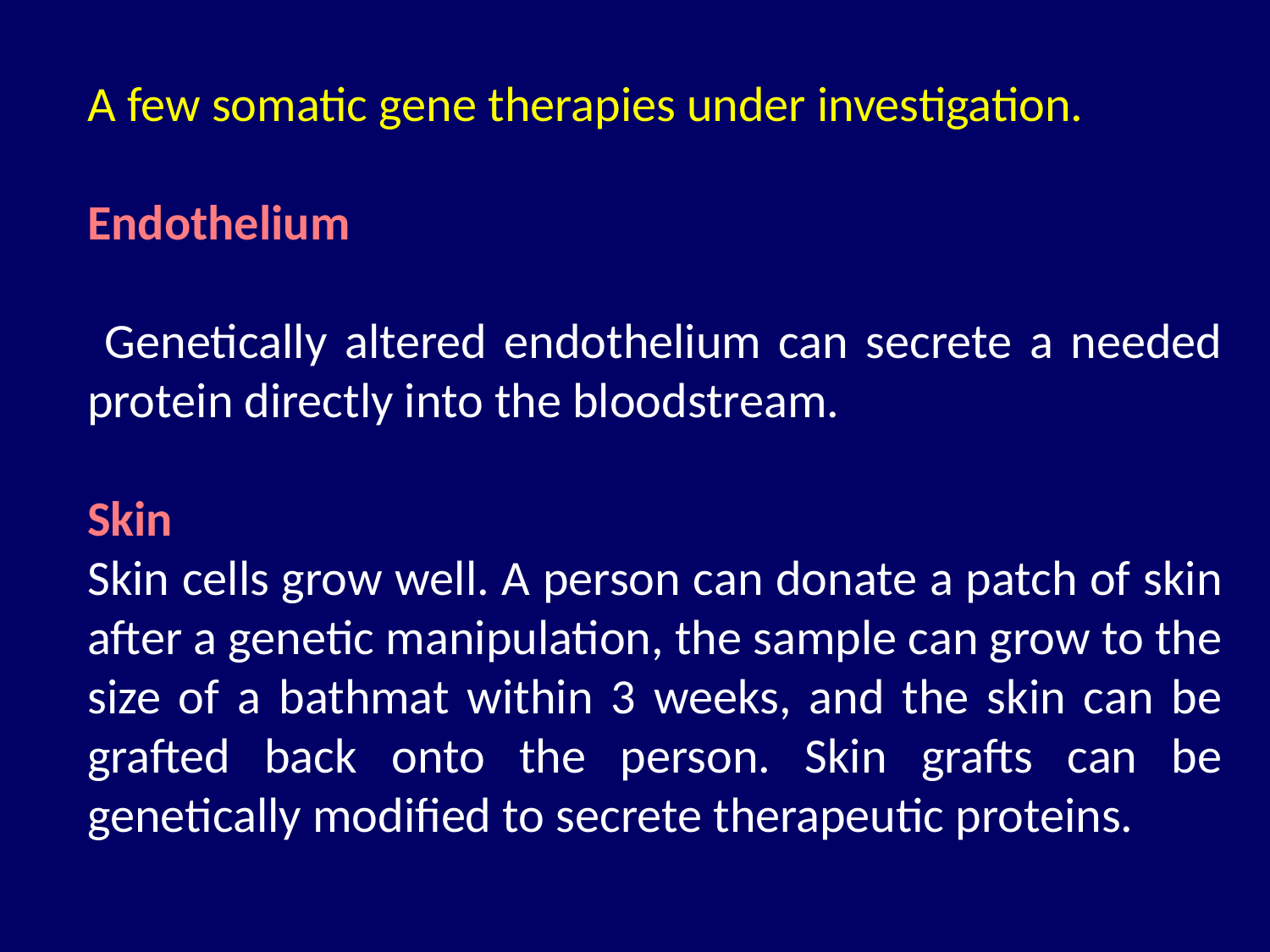

A few somatic gene therapies under investigation.

Endothelium

 Genetically altered endothelium can secrete a needed protein directly into the bloodstream.

Skin
Skin cells grow well. A person can donate a patch of skin after a genetic manipulation, the sample can grow to the size of a bathmat within 3 weeks, and the skin can be grafted back onto the person. Skin grafts can be genetically modified to secrete therapeutic proteins.